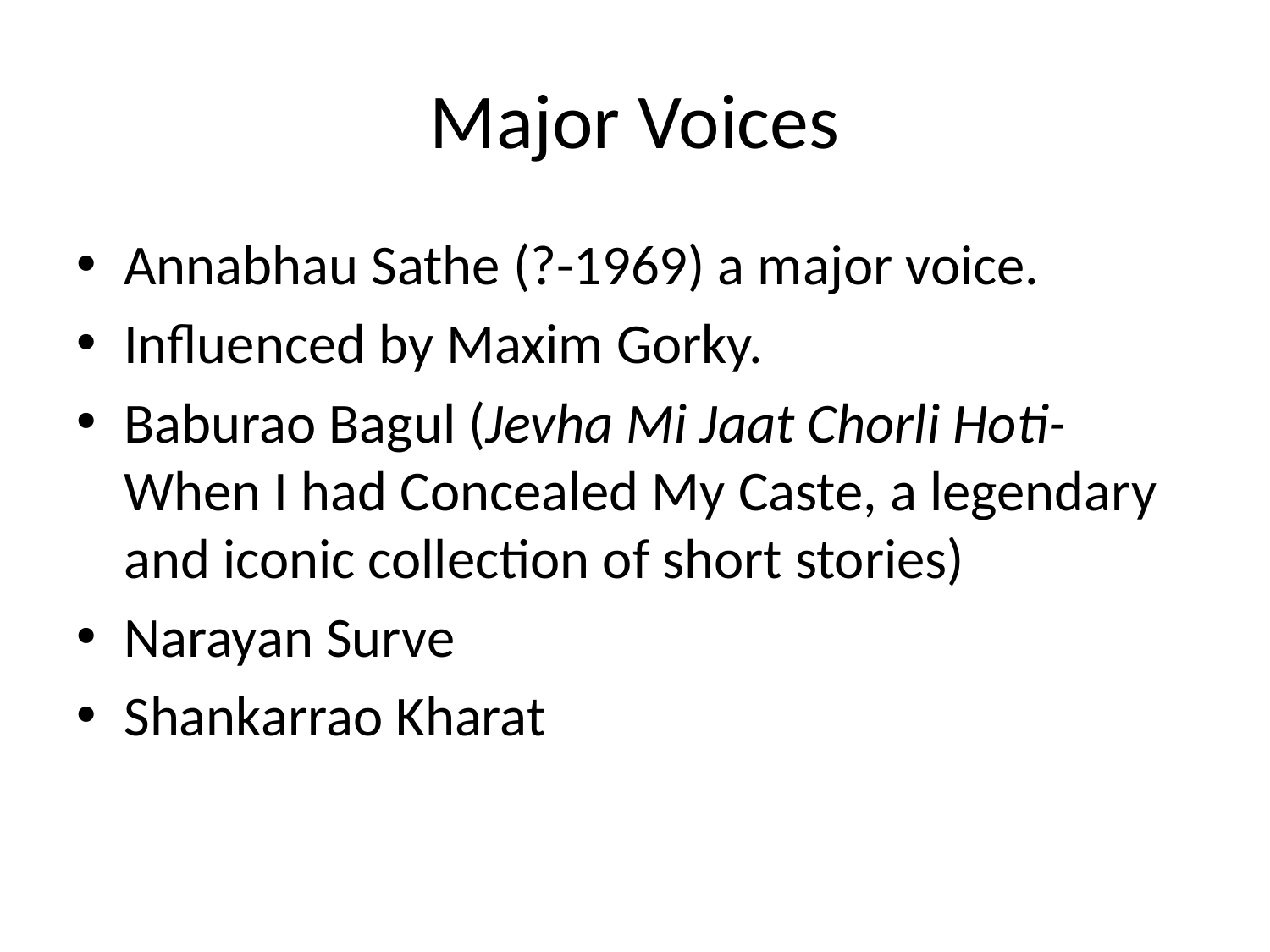

# Major Voices
Annabhau Sathe (?-1969) a major voice.
Influenced by Maxim Gorky.
Baburao Bagul (Jevha Mi Jaat Chorli Hoti- When I had Concealed My Caste, a legendary and iconic collection of short stories)
Narayan Surve
Shankarrao Kharat